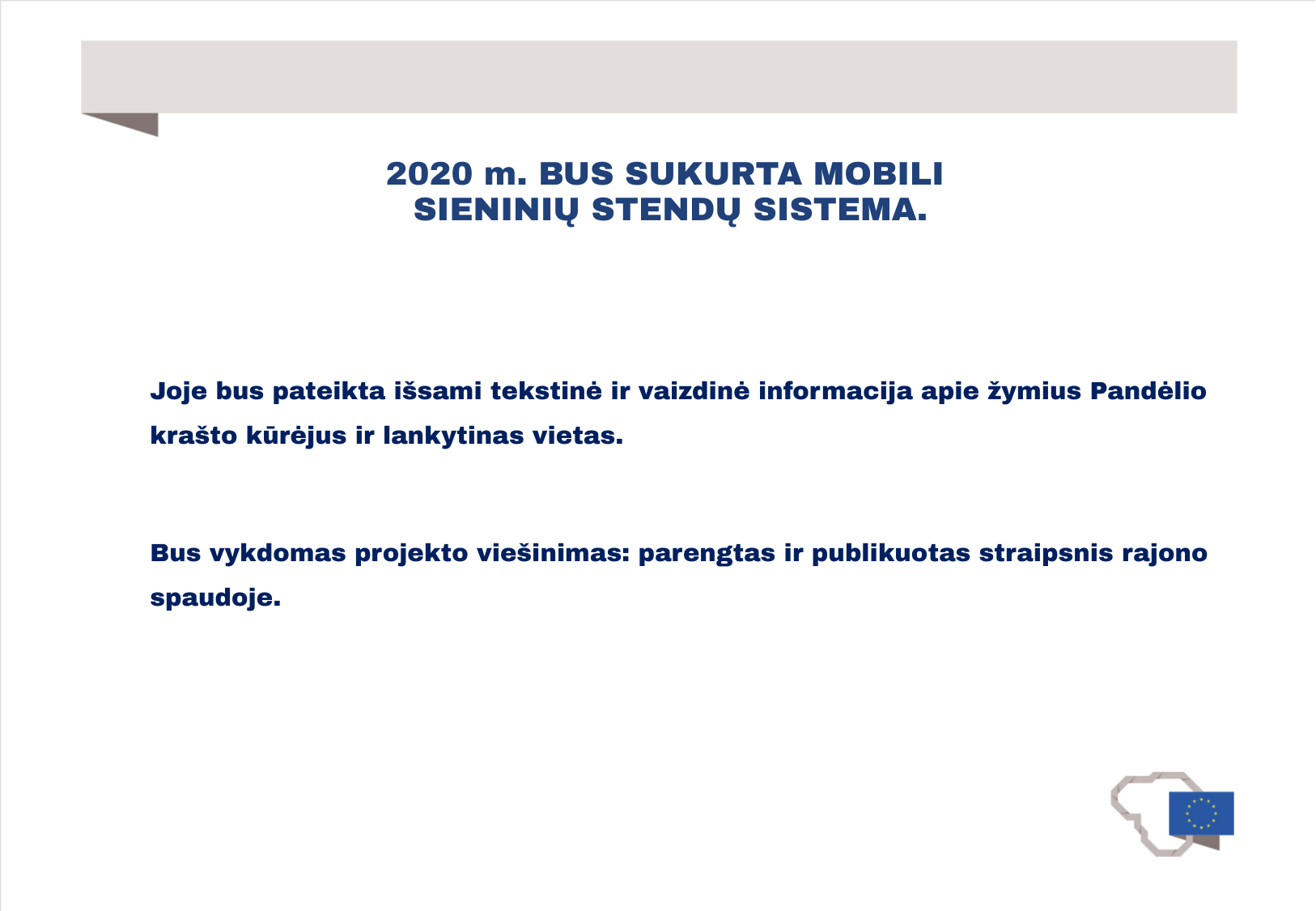

# 2020 m. BUS SUKURTA MOBILI SIENINIŲ STENDŲ SISTEMA.

Joje bus pateikta išsami tekstinė ir vaizdinė informacija apie žymius Pandėlio krašto kūrėjus ir lankytinas vietas.

Bus vykdomas projekto viešinimas: parengtas ir publikuotas straipsnis rajono spaudoje.